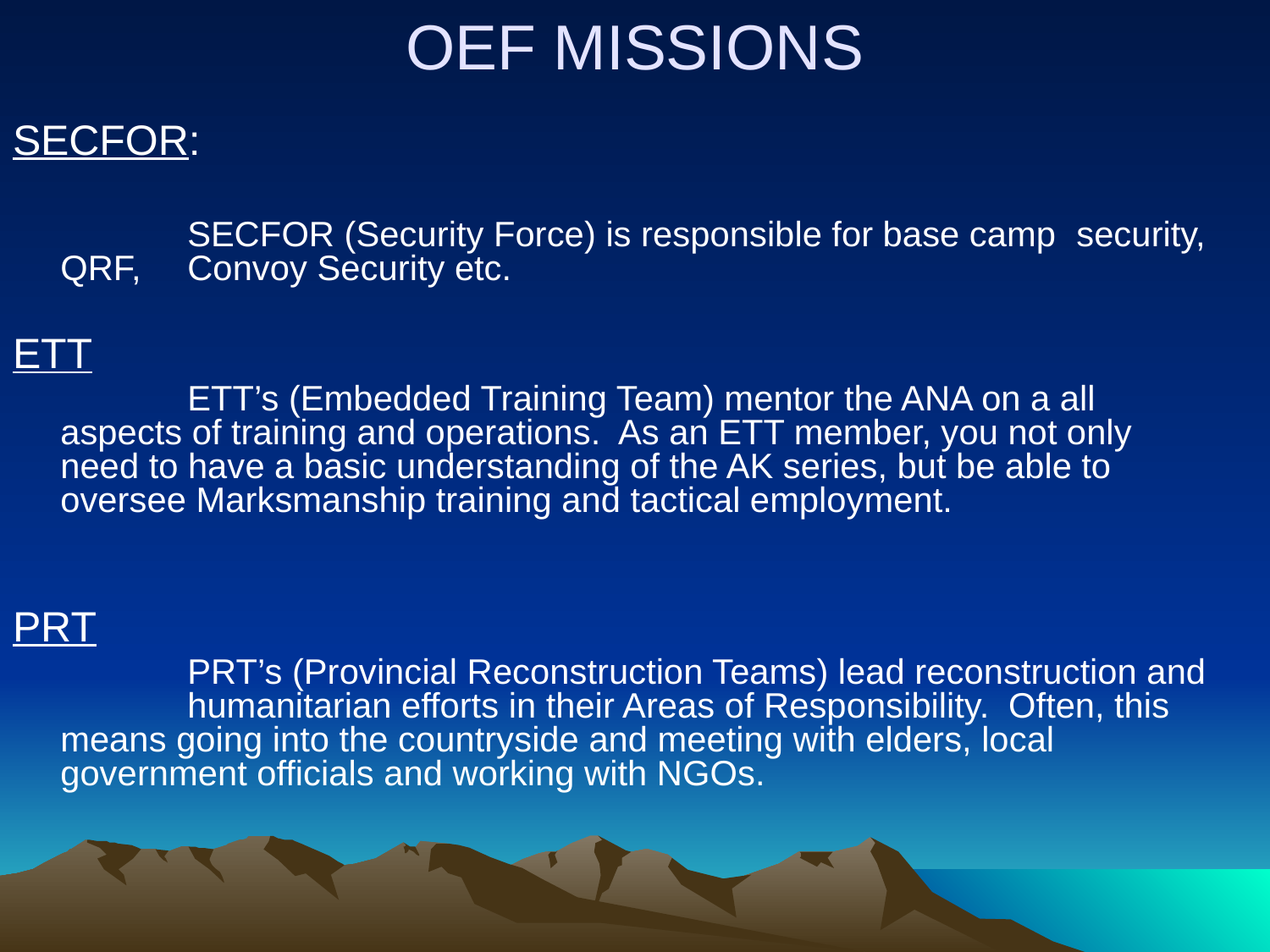

# OEF MISSIONS
SECFOR:

		SECFOR (Security Force) is responsible for base camp 	security, QRF, 	Convoy Security etc.

ETT
		ETT’s (Embedded Training Team) mentor the ANA on a all 	aspects of training and operations.  As an ETT member, you not only 	need to have a basic understanding of the AK series, but be able to 	oversee Marksmanship training and tactical employment.

PRT
		PRT’s (Provincial Reconstruction Teams) lead reconstruction and 	humanitarian efforts in their Areas of Responsibility.  Often, this 	means going into the countryside and meeting with elders, local 	government officials and working with NGOs.